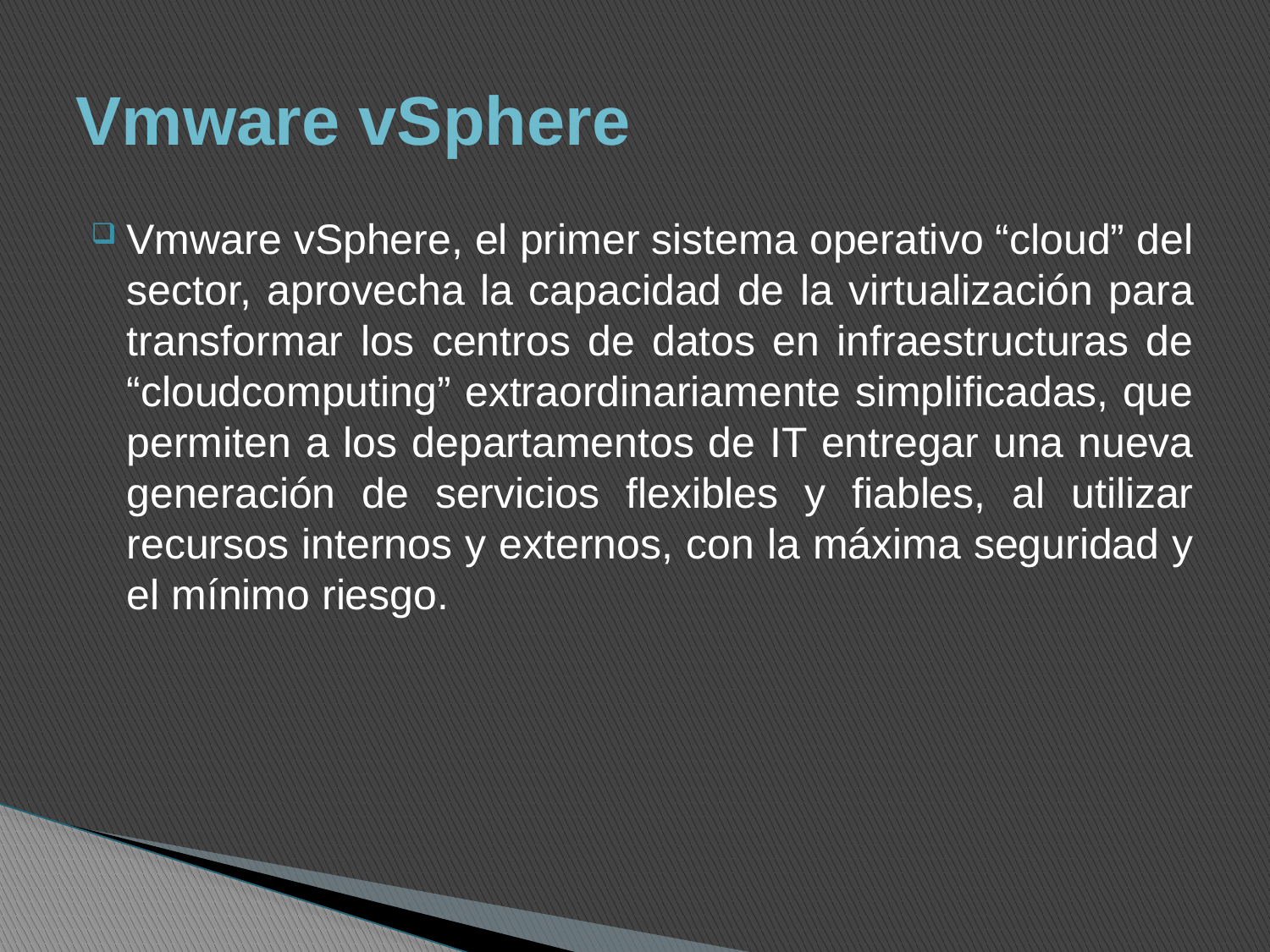

# Vmware vSphere
Vmware vSphere, el primer sistema operativo “cloud” del sector, aprovecha la capacidad de la virtualización para transformar los centros de datos en infraestructuras de “cloudcomputing” extraordinariamente simplificadas, que permiten a los departamentos de IT entregar una nueva generación de servicios flexibles y fiables, al utilizar recursos internos y externos, con la máxima seguridad y el mínimo riesgo.